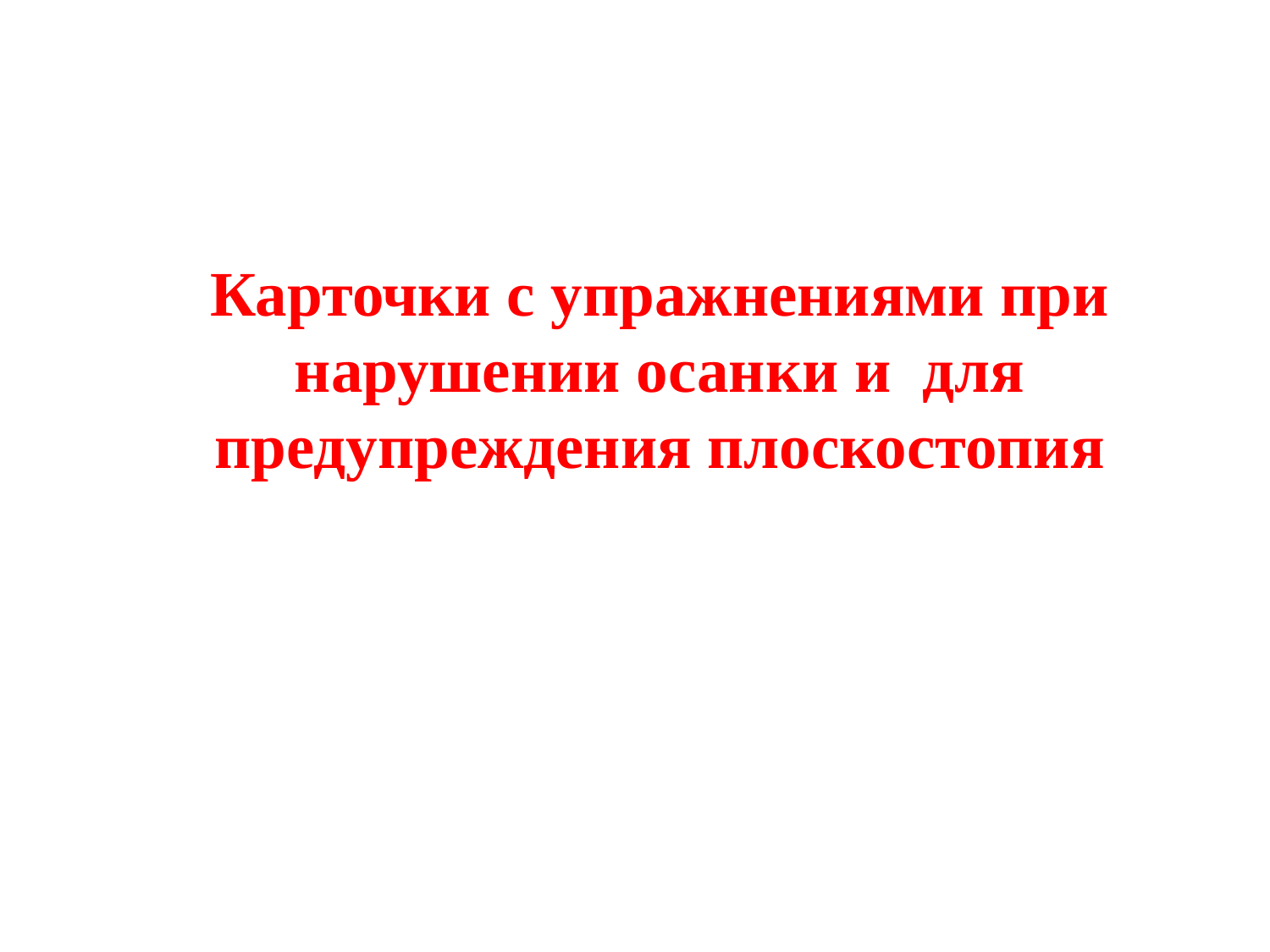

Карточки с упражнениями при нарушении осанки и  для предупреждения плоскостопия